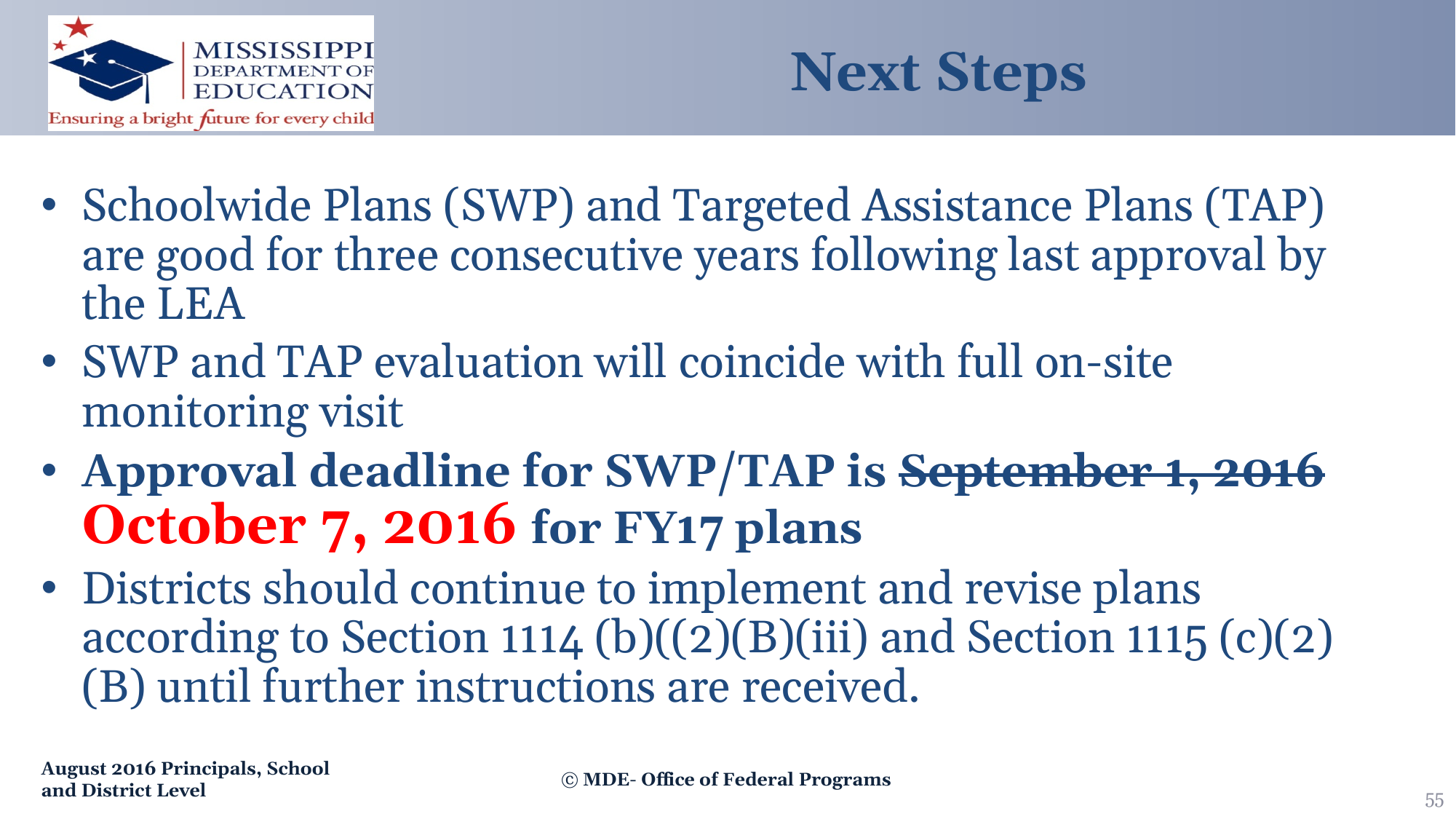

# Next Steps
Schoolwide Plans (SWP) and Targeted Assistance Plans (TAP) are good for three consecutive years following last approval by the LEA
SWP and TAP evaluation will coincide with full on-site monitoring visit
Approval deadline for SWP/TAP is September 1, 2016 October 7, 2016 for FY17 plans
Districts should continue to implement and revise plans according to Section 1114 (b)((2)(B)(iii) and Section 1115 (c)(2)(B) until further instructions are received.
August 2016 Principals, School and District Level
© MDE- Office of Federal Programs
55